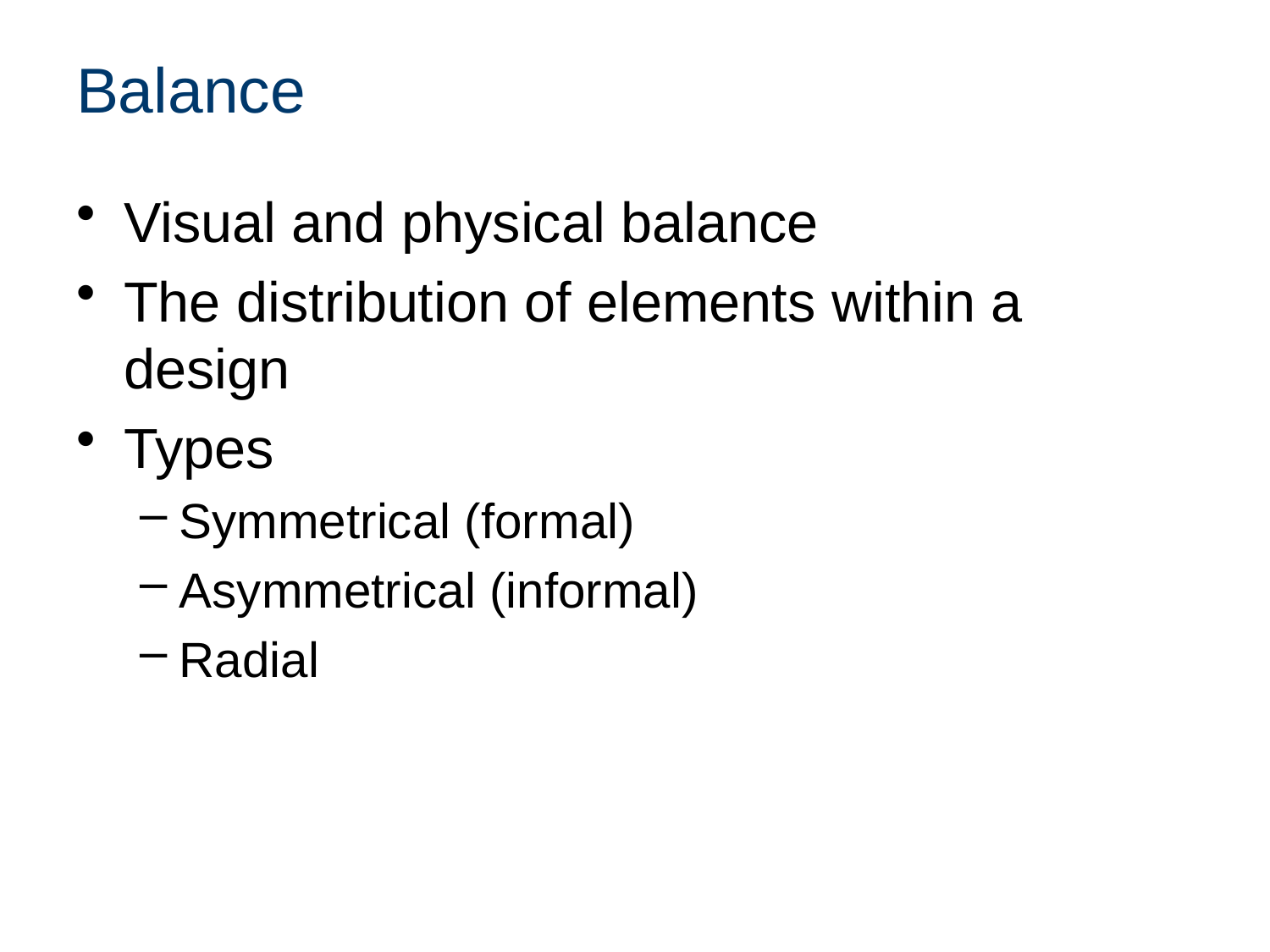

# Balance
Visual and physical balance
The distribution of elements within a design
Types
Symmetrical (formal)
Asymmetrical (informal)
Radial